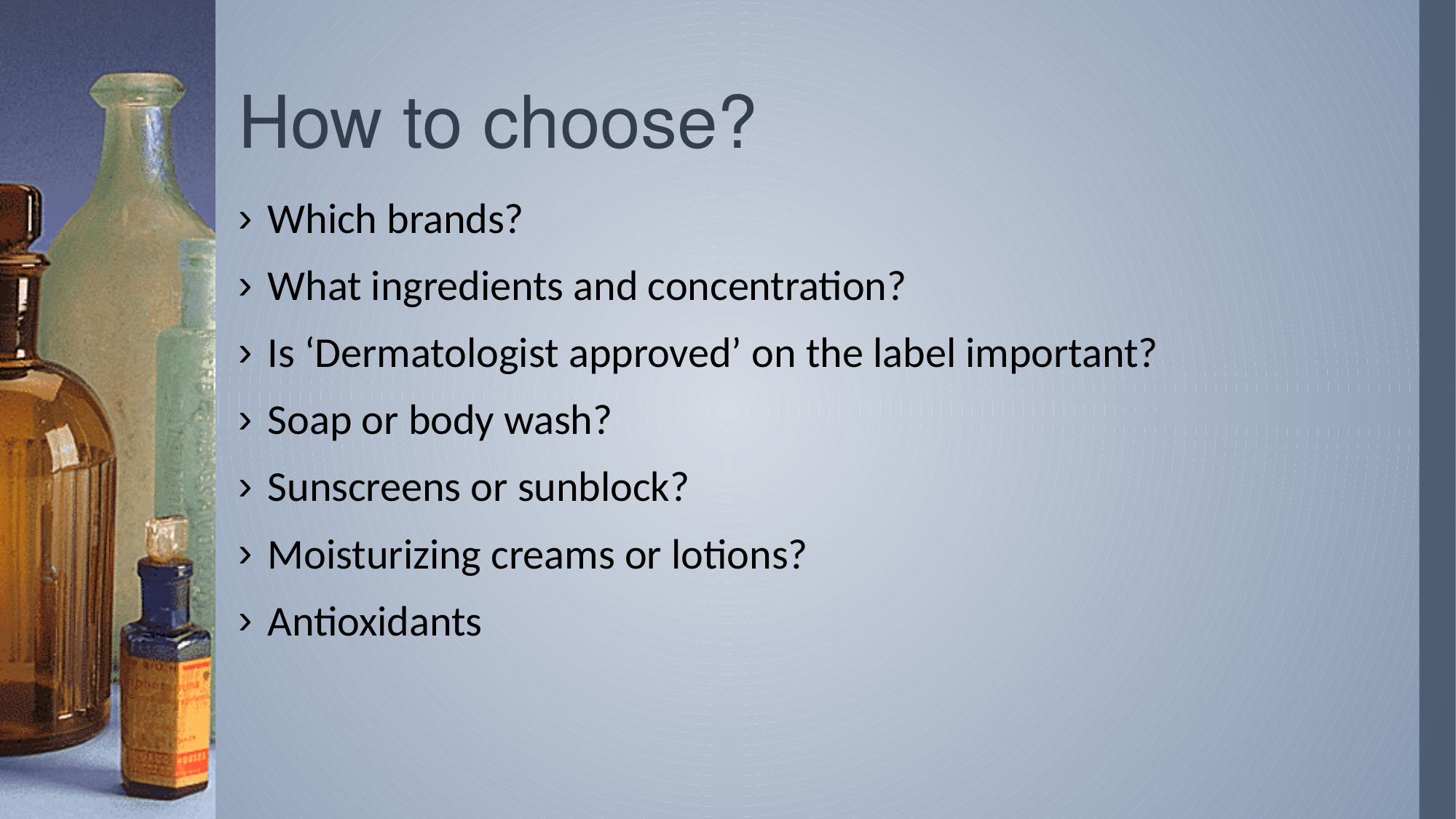

# How to choose?
Which brands?
What ingredients and concentration?
Is ‘Dermatologist approved’ on the label important?
Soap or body wash?
Sunscreens or sunblock?
Moisturizing creams or lotions?
Antioxidants